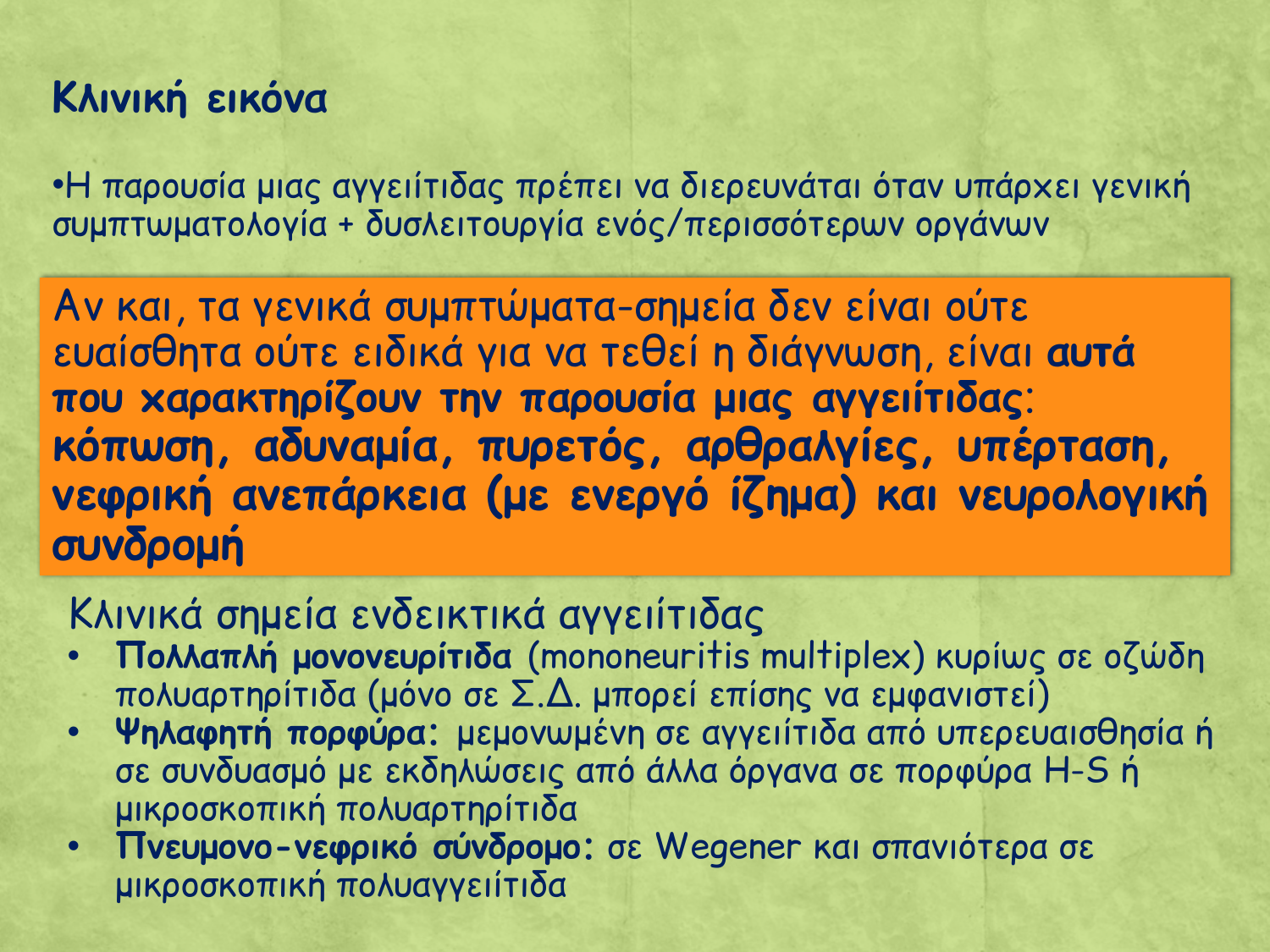

Κλινική εικόνα

Η παρουσία μιας αγγειίτιδας πρέπει να διερευνάται όταν υπάρχει γενική συμπτωματολογία + δυσλειτουργία ενός/περισσότερων οργάνων
Αν και, τα γενικά συμπτώματα-σημεία δεν είναι ούτε ευαίσθητα ούτε ειδικά για να τεθεί η διάγνωση, είναι αυτά που χαρακτηρίζουν την παρουσία μιας αγγειίτιδας: κόπωση, αδυναμία, πυρετός, αρθραλγίες, υπέρταση, νεφρική ανεπάρκεια (με ενεργό ίζημα) και νευρολογική συνδρομή
Κλινικά σημεία ενδεικτικά αγγειίτιδας
Πολλαπλή μονονευρίτιδα (mononeuritis multiplex) κυρίως σε οζώδη  πολυαρτηρίτιδα (μόνο σε Σ.Δ. μπορεί επίσης να εμφανιστεί)
Ψηλαφητή πορφύρα: μεμονωμένη σε αγγειίτιδα από υπερευαισθησία ή σε συνδυασμό με εκδηλώσεις από άλλα όργανα σε πορφύρα H-S ή μικροσκοπική πολυαρτηρίτιδα
Πνευμονο-νεφρικό σύνδρομο: σε Wegener και σπανιότερα σε μικροσκοπική πολυαγγειίτιδα